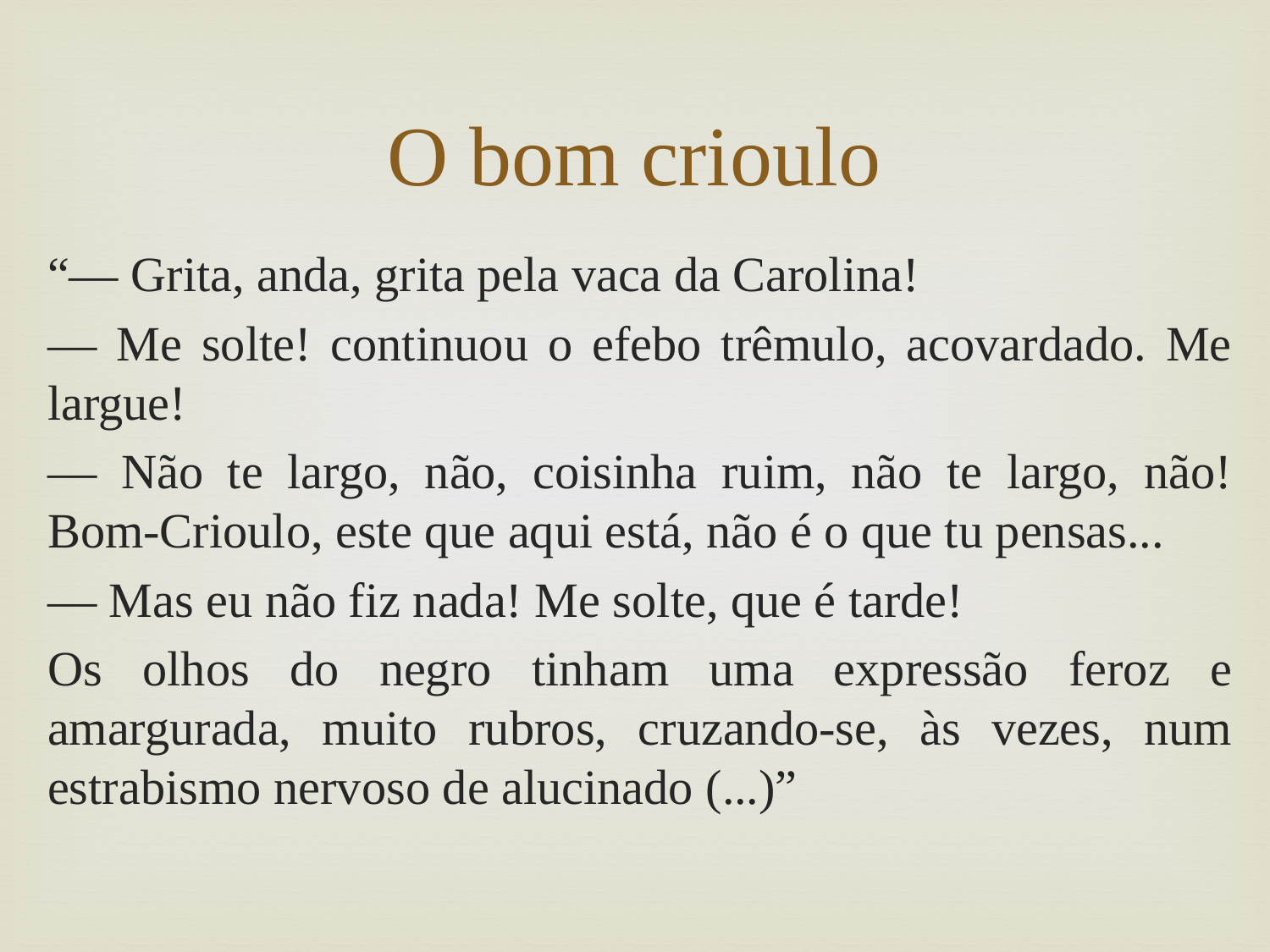

# O bom crioulo
“— Grita, anda, grita pela vaca da Carolina!
— Me solte! continuou o efebo trêmulo, acovardado. Me largue!
— Não te largo, não, coisinha ruim, não te largo, não! Bom-Crioulo, este que aqui está, não é o que tu pensas...
— Mas eu não fiz nada! Me solte, que é tarde!
Os olhos do negro tinham uma expressão feroz e amargurada, muito rubros, cruzando-se, às vezes, num estrabismo nervoso de alucinado (...)”